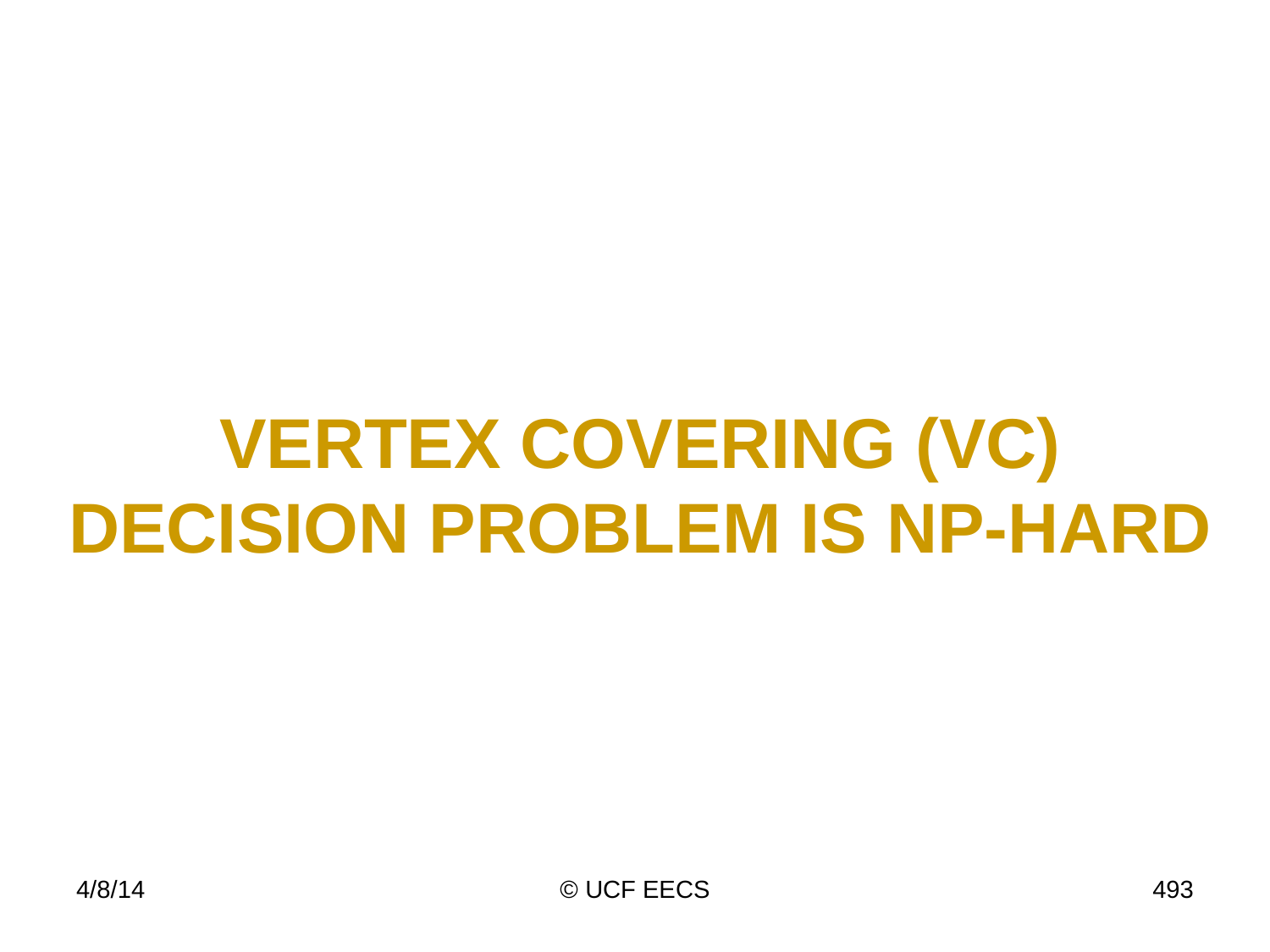

# VERTEX COVERING (VC) Decision Problem is NP-Hard
4/8/14
© UCF EECS
493